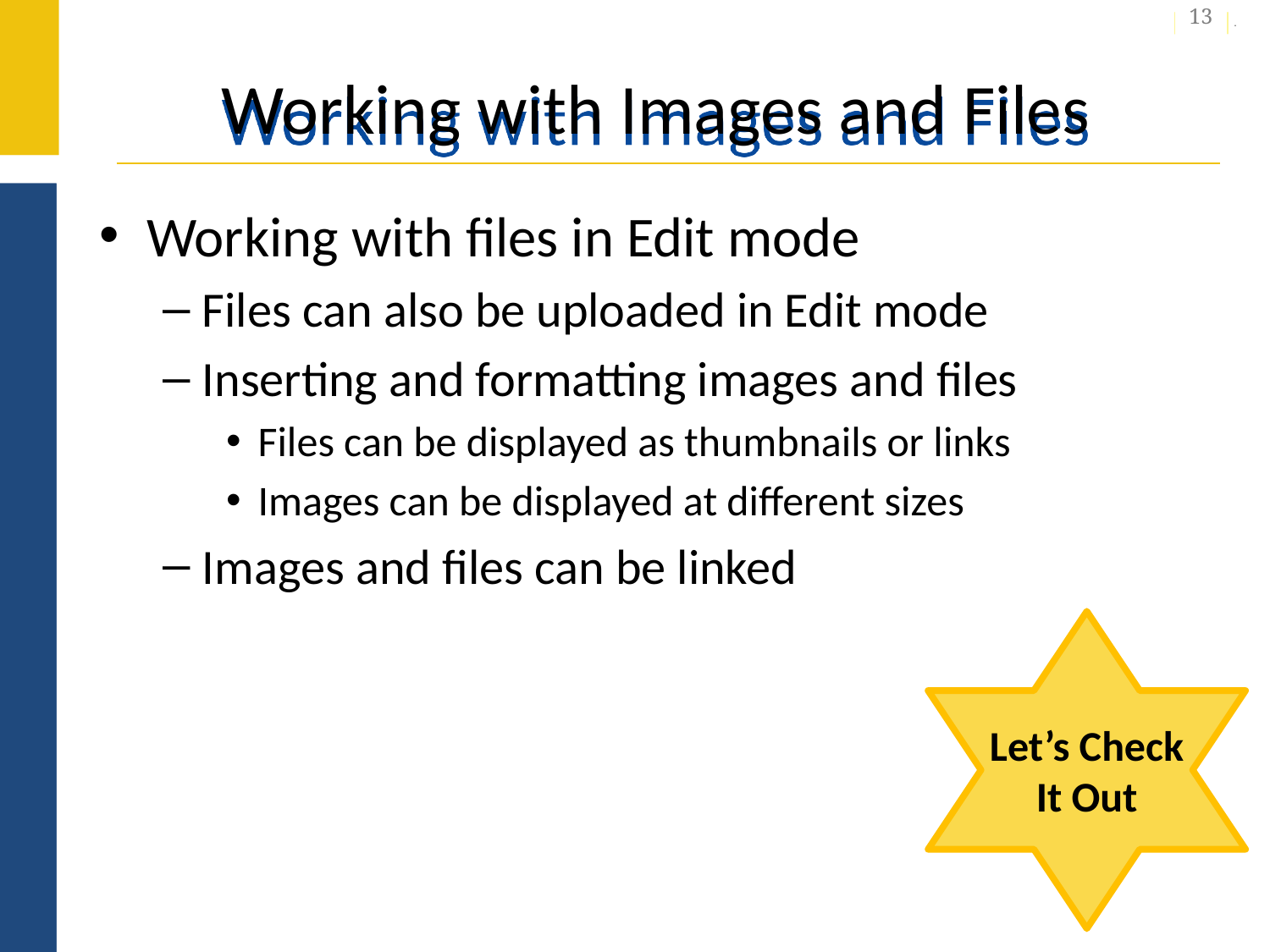

13
# Working with Images and Files
Working with files in Edit mode
Files can also be uploaded in Edit mode
Inserting and formatting images and files
Files can be displayed as thumbnails or links
Images can be displayed at different sizes
Images and files can be linked

Let’s Check
It Out